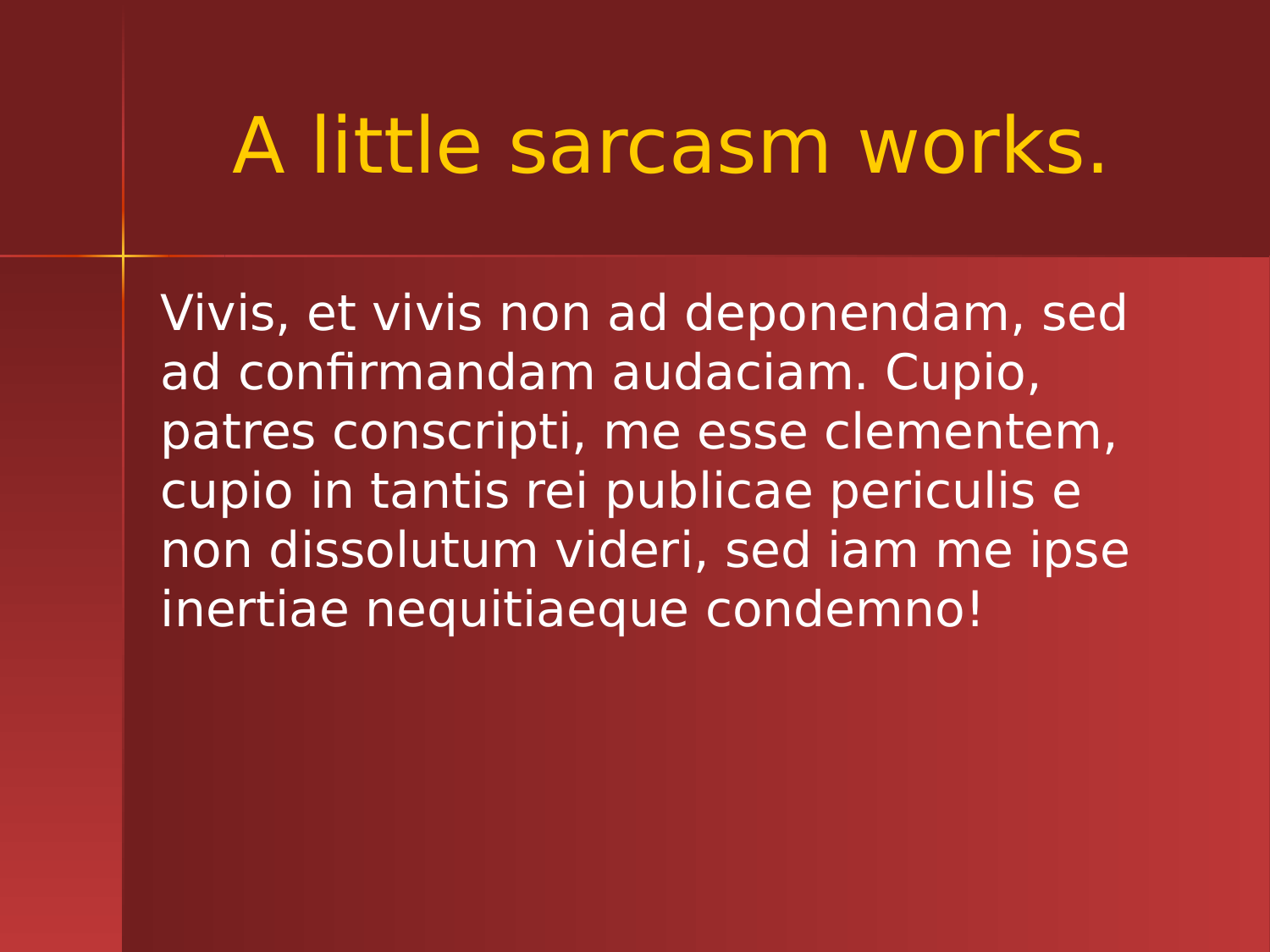

# A little sarcasm works.
Vivis, et vivis non ad deponendam, sed ad confirmandam audaciam. Cupio, patres conscripti, me esse clementem, cupio in tantis rei publicae periculis e non dissolutum videri, sed iam me ipse inertiae nequitiaeque condemno!